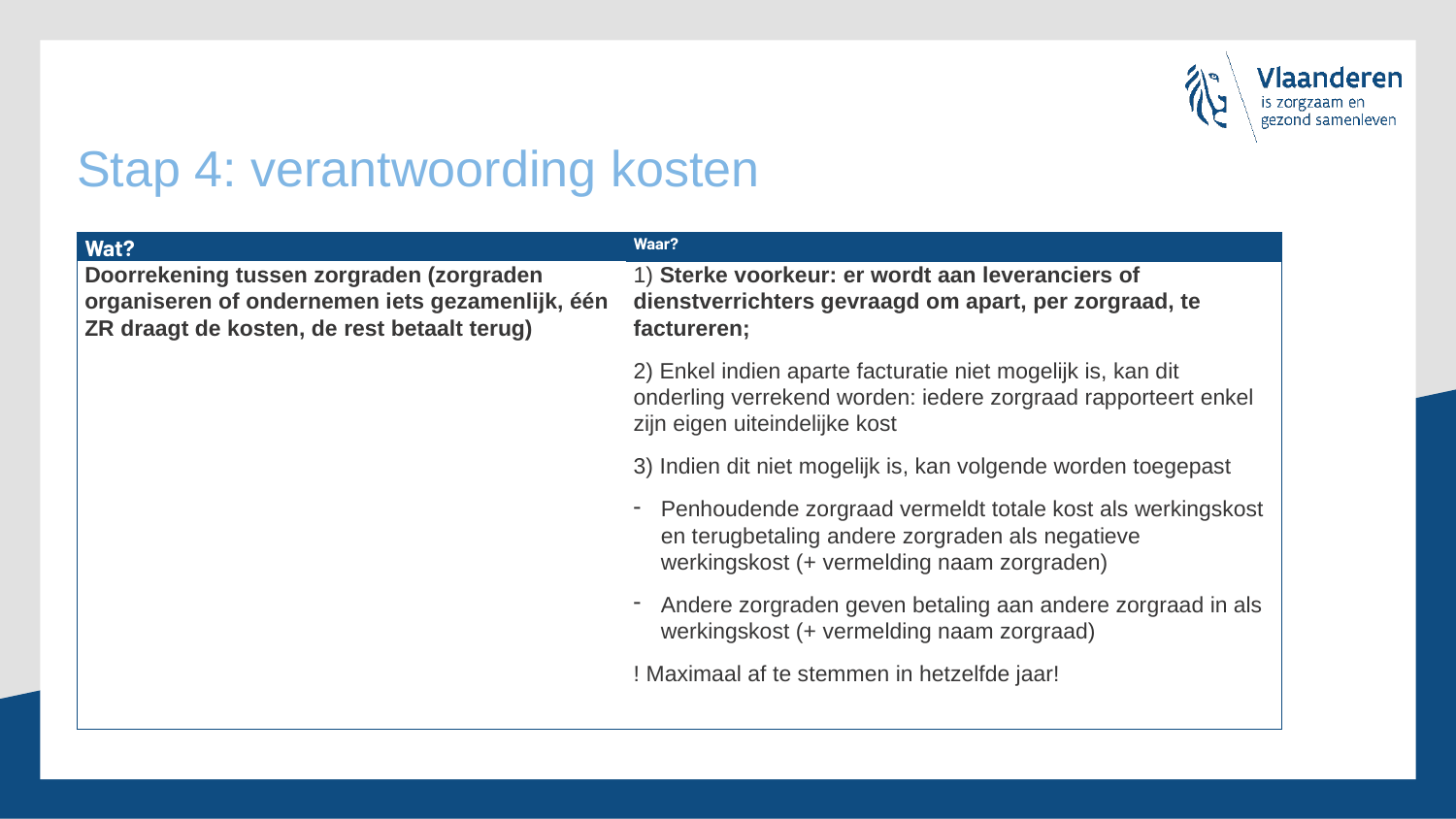

# Stap 4: verantwoording kosten
| Wat? | Waar? |
| --- | --- |
| Doorrekening tussen zorgraden (zorgraden organiseren of ondernemen iets gezamenlijk, één ZR draagt de kosten, de rest betaalt terug) | 1) Sterke voorkeur: er wordt aan leveranciers of dienstverrichters gevraagd om apart, per zorgraad, te factureren; 2) Enkel indien aparte facturatie niet mogelijk is, kan dit onderling verrekend worden: iedere zorgraad rapporteert enkel zijn eigen uiteindelijke kost 3) Indien dit niet mogelijk is, kan volgende worden toegepast Penhoudende zorgraad vermeldt totale kost als werkingskost en terugbetaling andere zorgraden als negatieve werkingskost (+ vermelding naam zorgraden) Andere zorgraden geven betaling aan andere zorgraad in als werkingskost (+ vermelding naam zorgraad) ! Maximaal af te stemmen in hetzelfde jaar! |